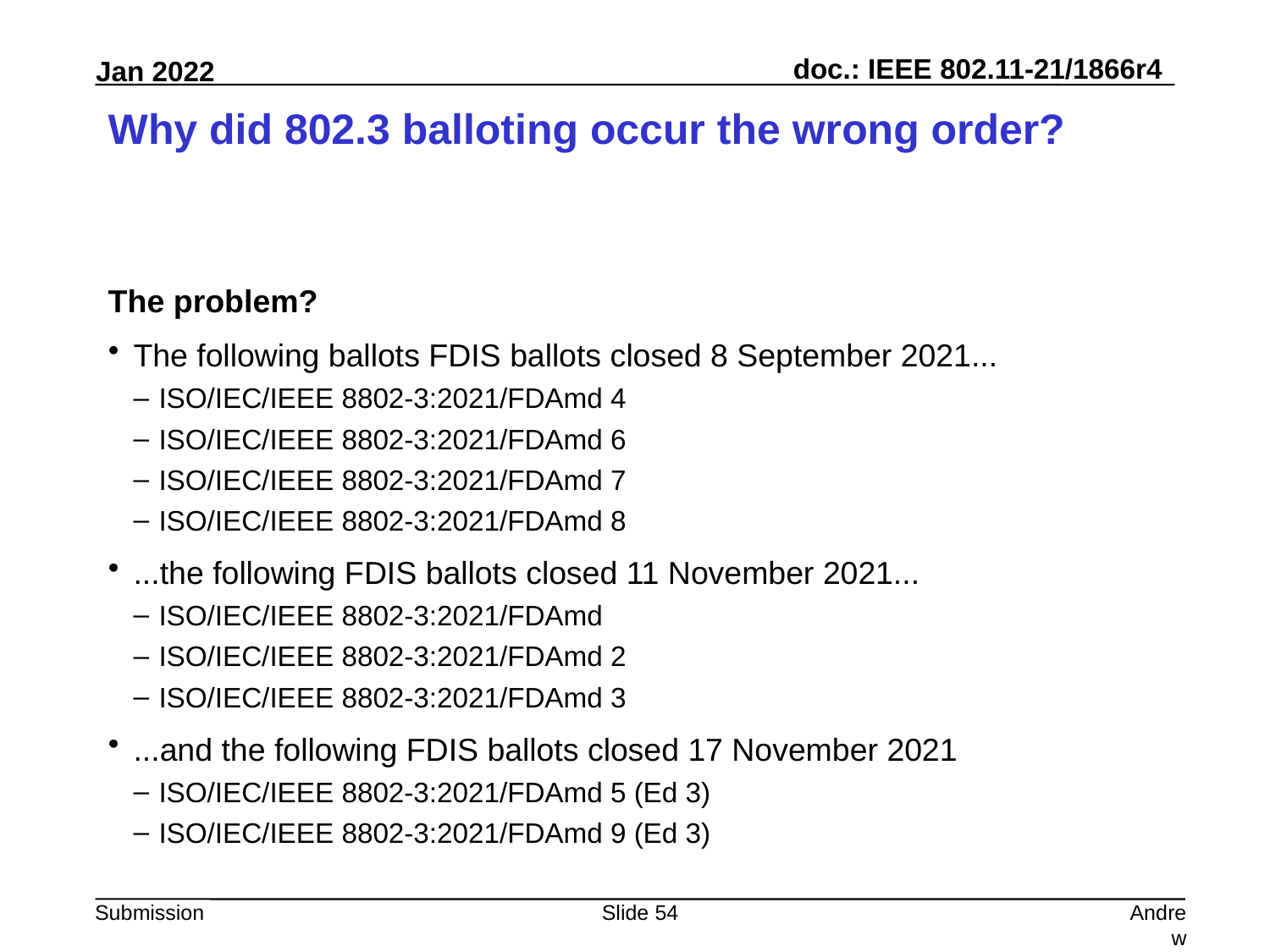

# Why did 802.3 balloting occur the wrong order?
The problem?
The following ballots FDIS ballots closed 8 September 2021...
ISO/IEC/IEEE 8802-3:2021/FDAmd 4
ISO/IEC/IEEE 8802-3:2021/FDAmd 6
ISO/IEC/IEEE 8802-3:2021/FDAmd 7
ISO/IEC/IEEE 8802-3:2021/FDAmd 8
...the following FDIS ballots closed 11 November 2021...
ISO/IEC/IEEE 8802-3:2021/FDAmd
ISO/IEC/IEEE 8802-3:2021/FDAmd 2
ISO/IEC/IEEE 8802-3:2021/FDAmd 3
...and the following FDIS ballots closed 17 November 2021
ISO/IEC/IEEE 8802-3:2021/FDAmd 5 (Ed 3)
ISO/IEC/IEEE 8802-3:2021/FDAmd 9 (Ed 3)

Slide 54
Andrew Myles, Cisco